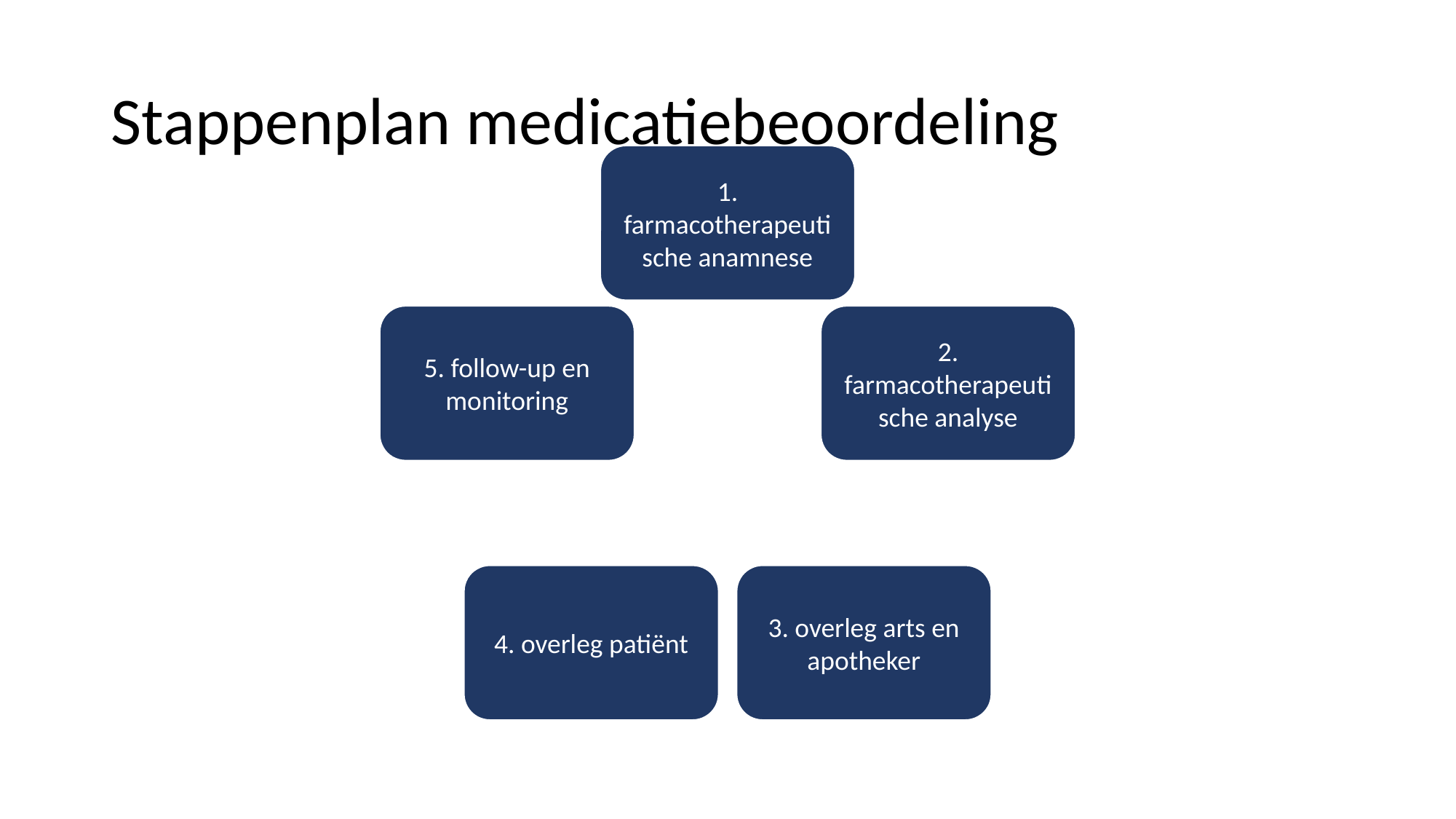

# Stappenplan medicatiebeoordeling
1. farmacotherapeutische anamnese
2. farmacotherapeutische analyse
3. overleg arts en apotheker
4. overleg patiënt
5. follow-up en monitoring